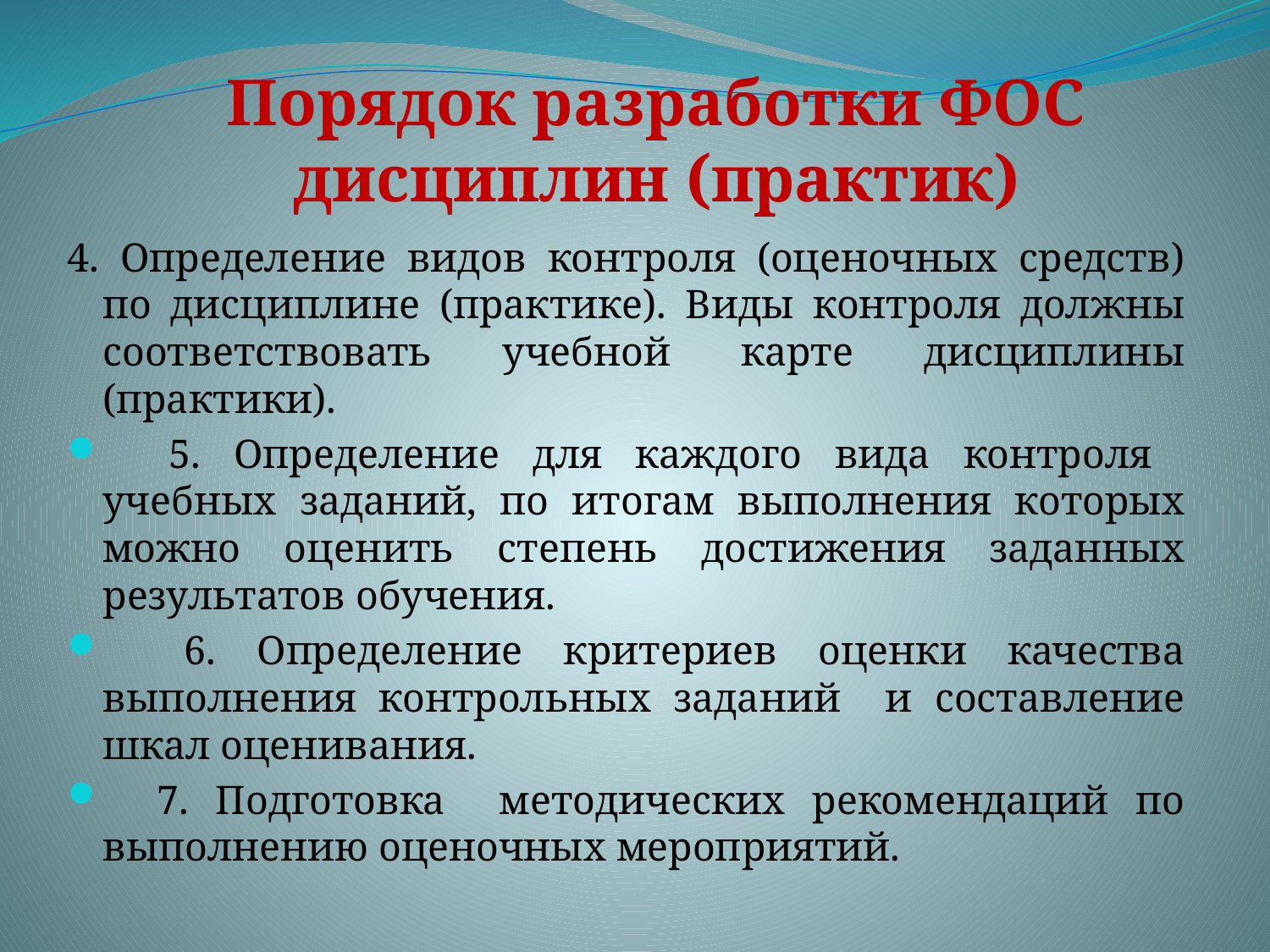

# Порядок разработки ФОС дисциплин (практик)
4. Определение видов контроля (оценочных средств) по дисциплине (практике). Виды контроля должны соответствовать учебной карте дисциплины (практики).
  5. Определение для каждого вида контроля  учебных заданий, по итогам выполнения которых можно оценить степень достижения заданных результатов обучения.
  6. Определение критериев оценки качества выполнения контрольных заданий  и составление шкал оценивания.
  7. Подготовка  методических рекомендаций по выполнению оценочных мероприятий.